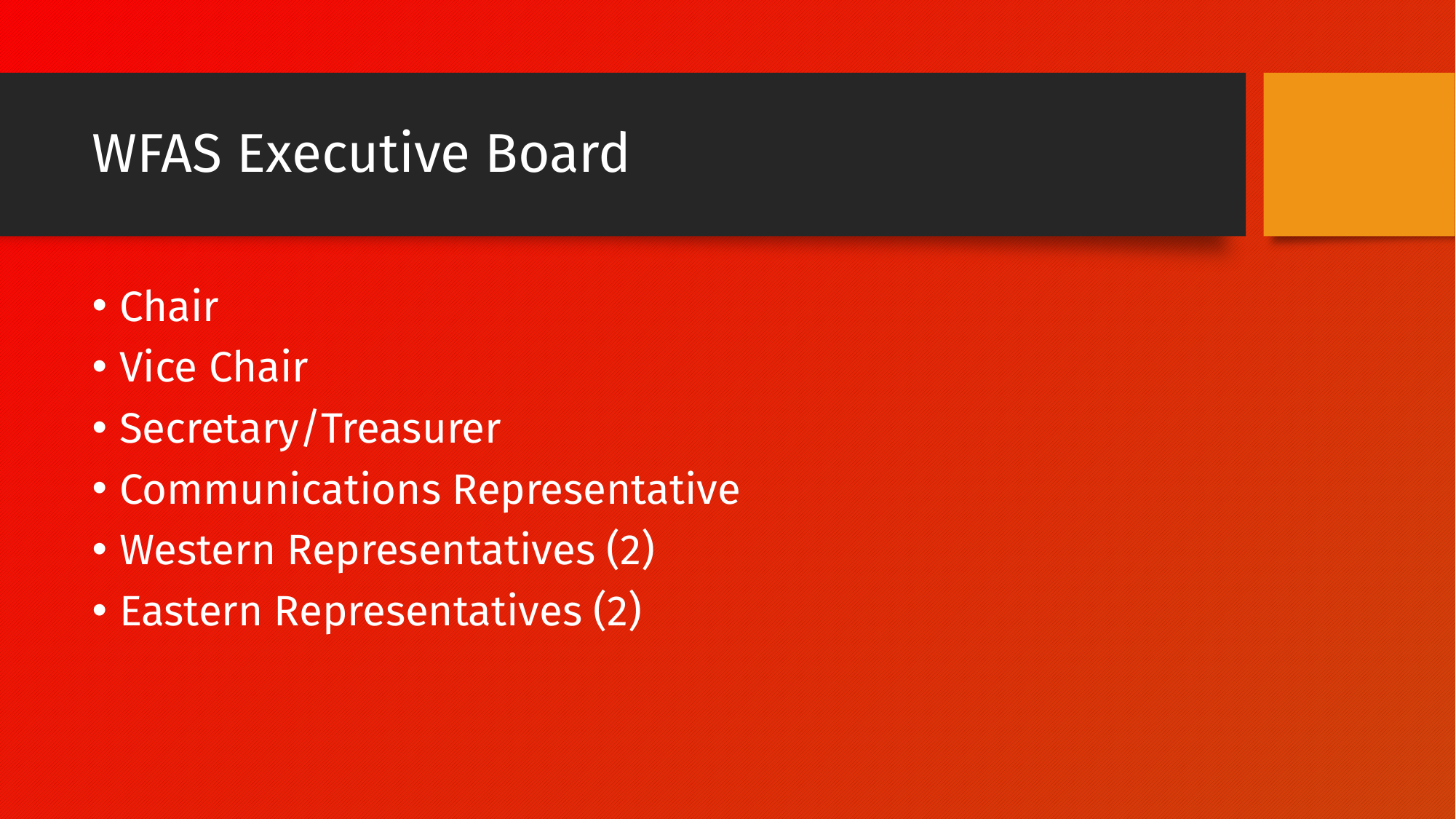

# WFAS Executive Board
Chair
Vice Chair
Secretary/Treasurer
Communications Representative
Western Representatives (2)
Eastern Representatives (2)